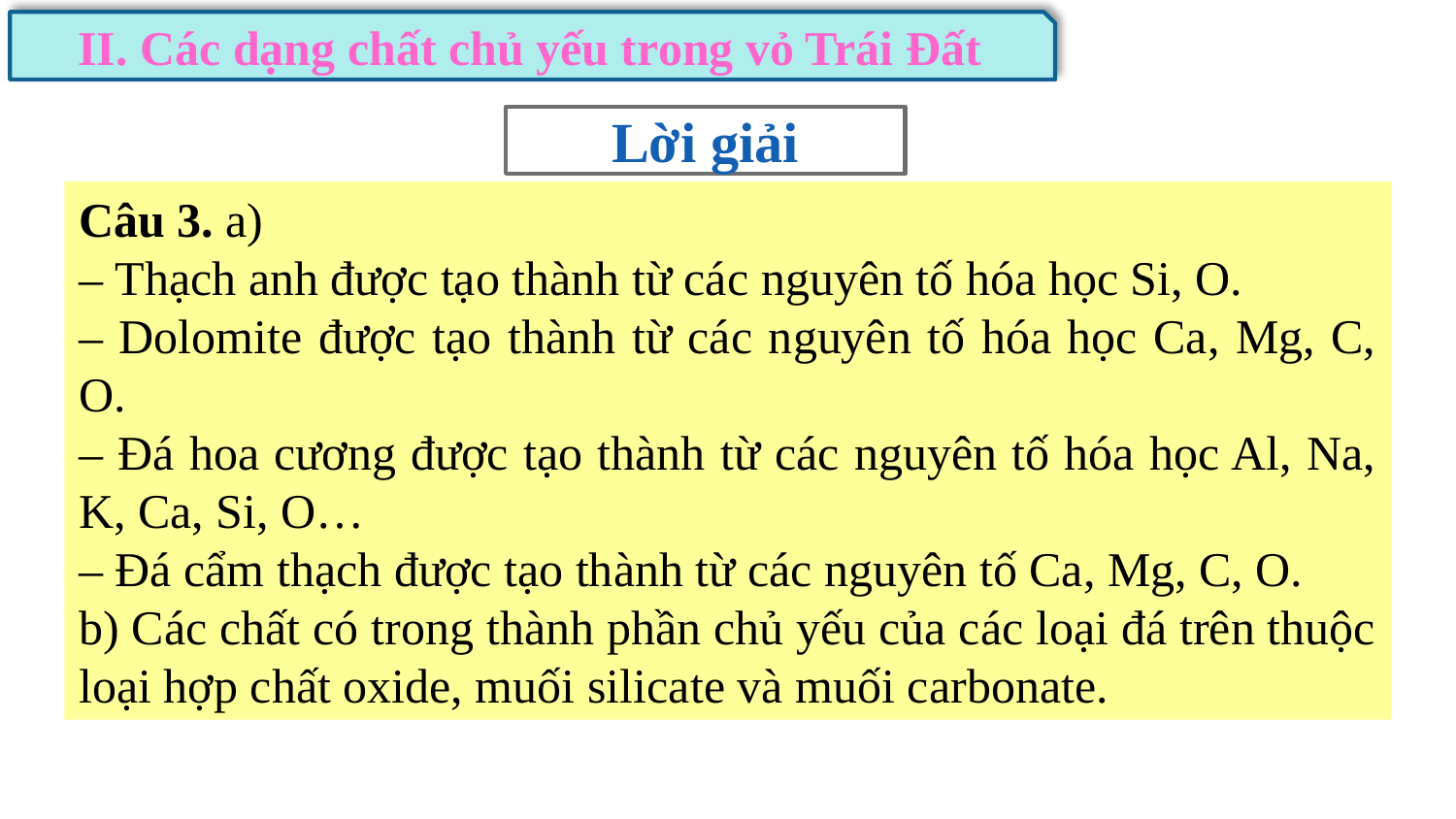

II. Các dạng chất chủ yếu trong vỏ Trái Đất
Lời giải
Câu 3. a)
– Thạch anh được tạo thành từ các nguyên tố hóa học Si, O.
– Dolomite được tạo thành từ các nguyên tố hóa học Ca, Mg, C, O.
– Đá hoa cương được tạo thành từ các nguyên tố hóa học Al, Na, K, Ca, Si, O…
– Đá cẩm thạch được tạo thành từ các nguyên tố Ca, Mg, C, O.
b) Các chất có trong thành phần chủ yếu của các loại đá trên thuộc loại hợp chất oxide, muối silicate và muối carbonate.